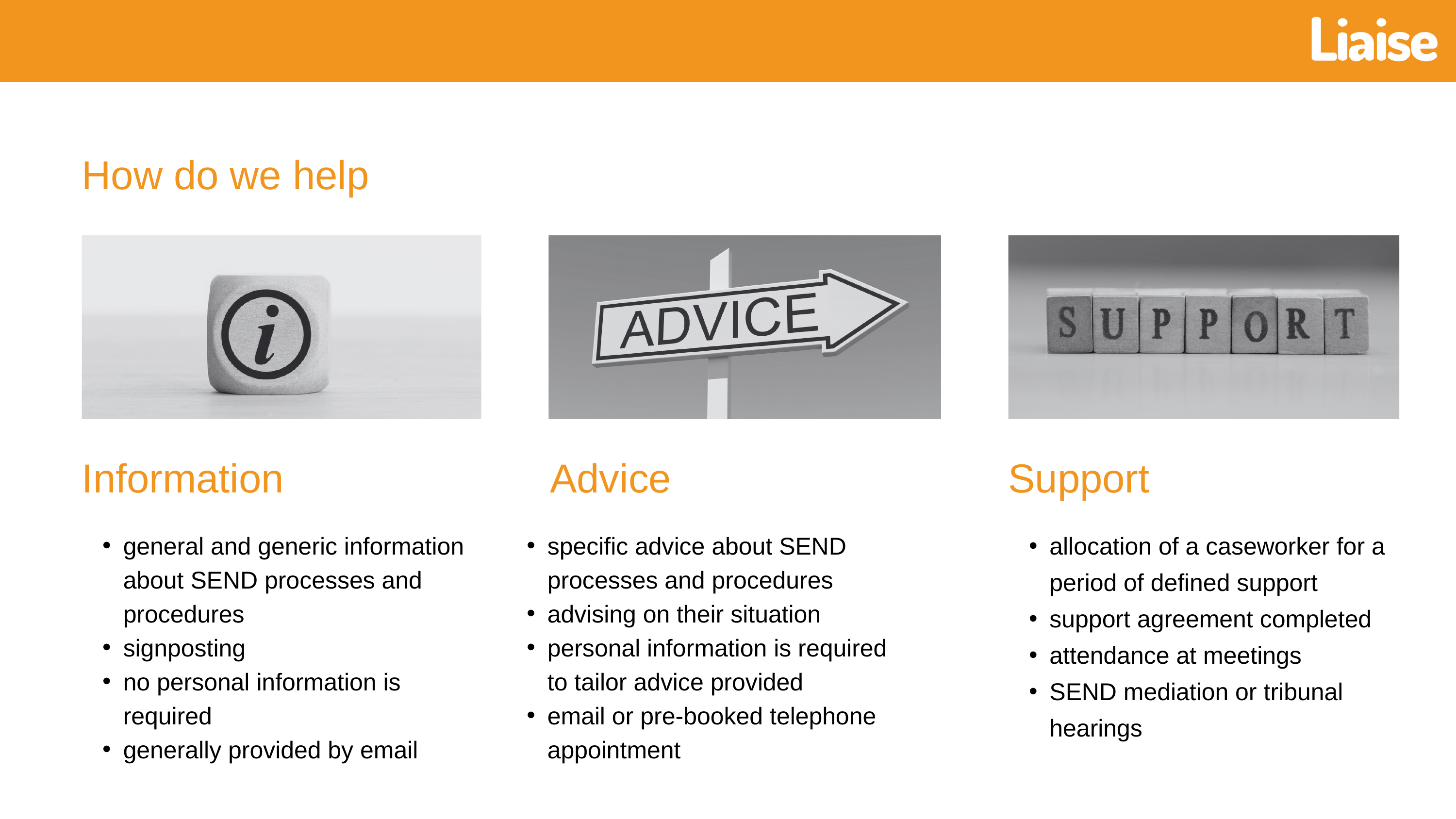

How do we help

Information
Advice
Support
allocation of a caseworker for a period of defined support
support agreement completed
attendance at meetings
SEND mediation or tribunal hearings
general and generic information about SEND processes and procedures
signposting
no personal information is required
generally provided by email
specific advice about SEND processes and procedures
advising on their situation
personal information is required to tailor advice provided
email or pre-booked telephone appointment